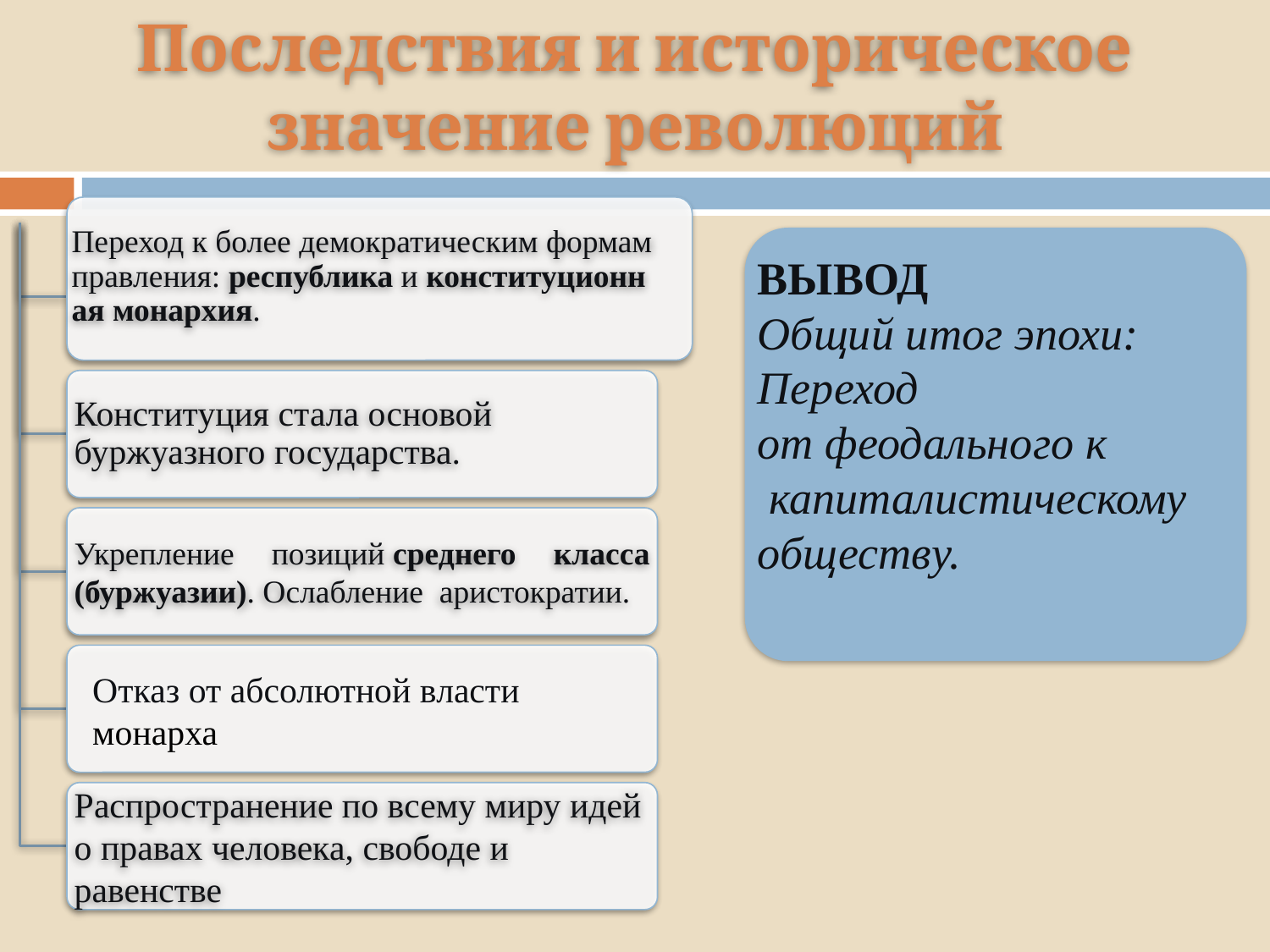

# Последствия и историческое значение революций

Переход к более демократическим формам правления: республика и конституционная монархия.

Конституция стала основой буржуазного государства.

Укрепление позиций среднего класса (буржуазии). Ослабление  аристократии.

Распространение по всему миру идей о правах человека, свободе и равенстве

ВЫВОД
Общий итог эпохи:
Переход от феодального к
 капиталистическому
обществу.
Отказ от абсолютной власти  монарха